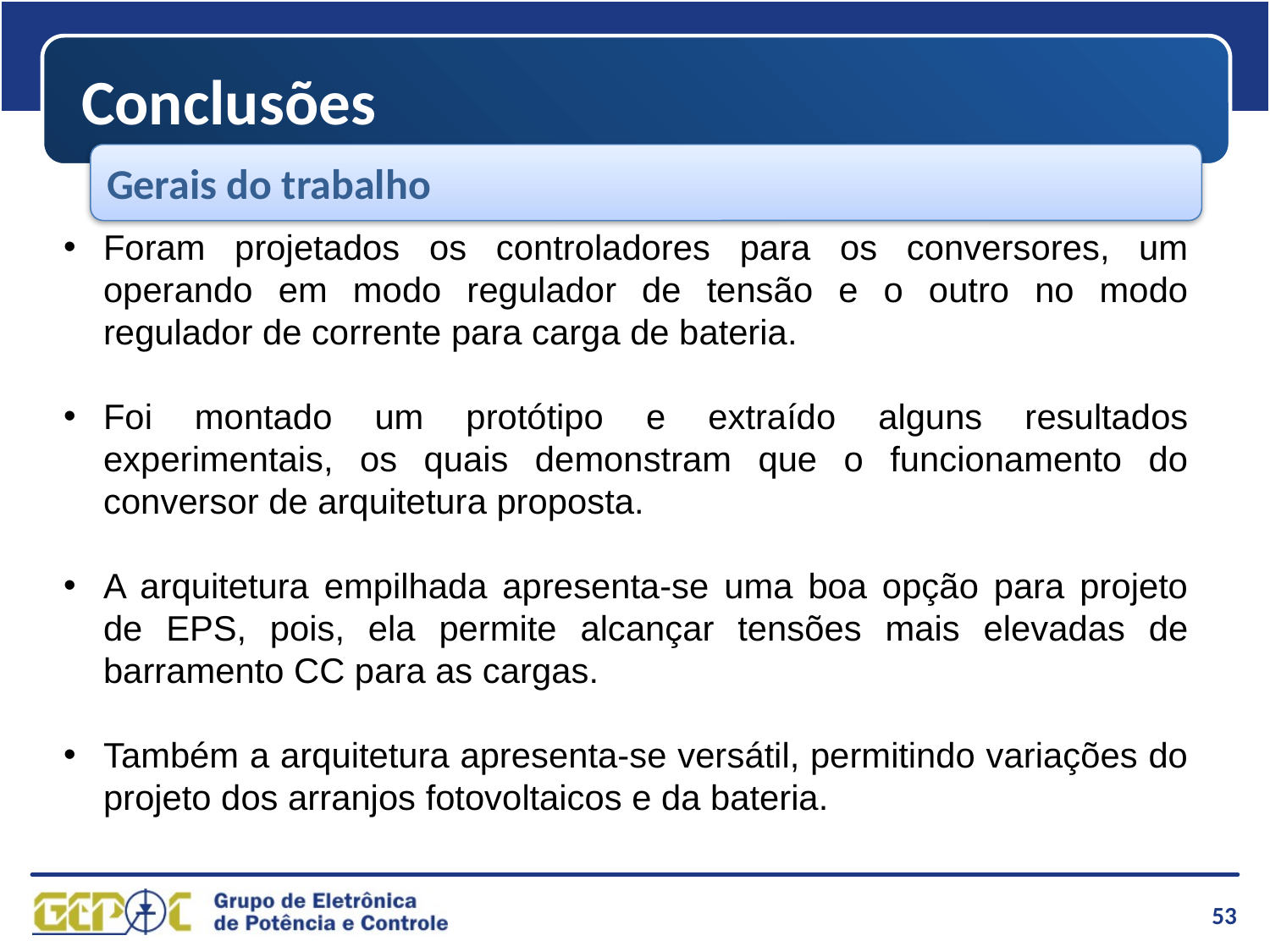

Conclusões
Gerais do trabalho
Foram projetados os controladores para os conversores, um operando em modo regulador de tensão e o outro no modo regulador de corrente para carga de bateria.

Foi montado um protótipo e extraído alguns resultados experimentais, os quais demonstram que o funcionamento do conversor de arquitetura proposta.

A arquitetura empilhada apresenta-se uma boa opção para projeto de EPS, pois, ela permite alcançar tensões mais elevadas de barramento CC para as cargas.

Também a arquitetura apresenta-se versátil, permitindo variações do projeto dos arranjos fotovoltaicos e da bateria.